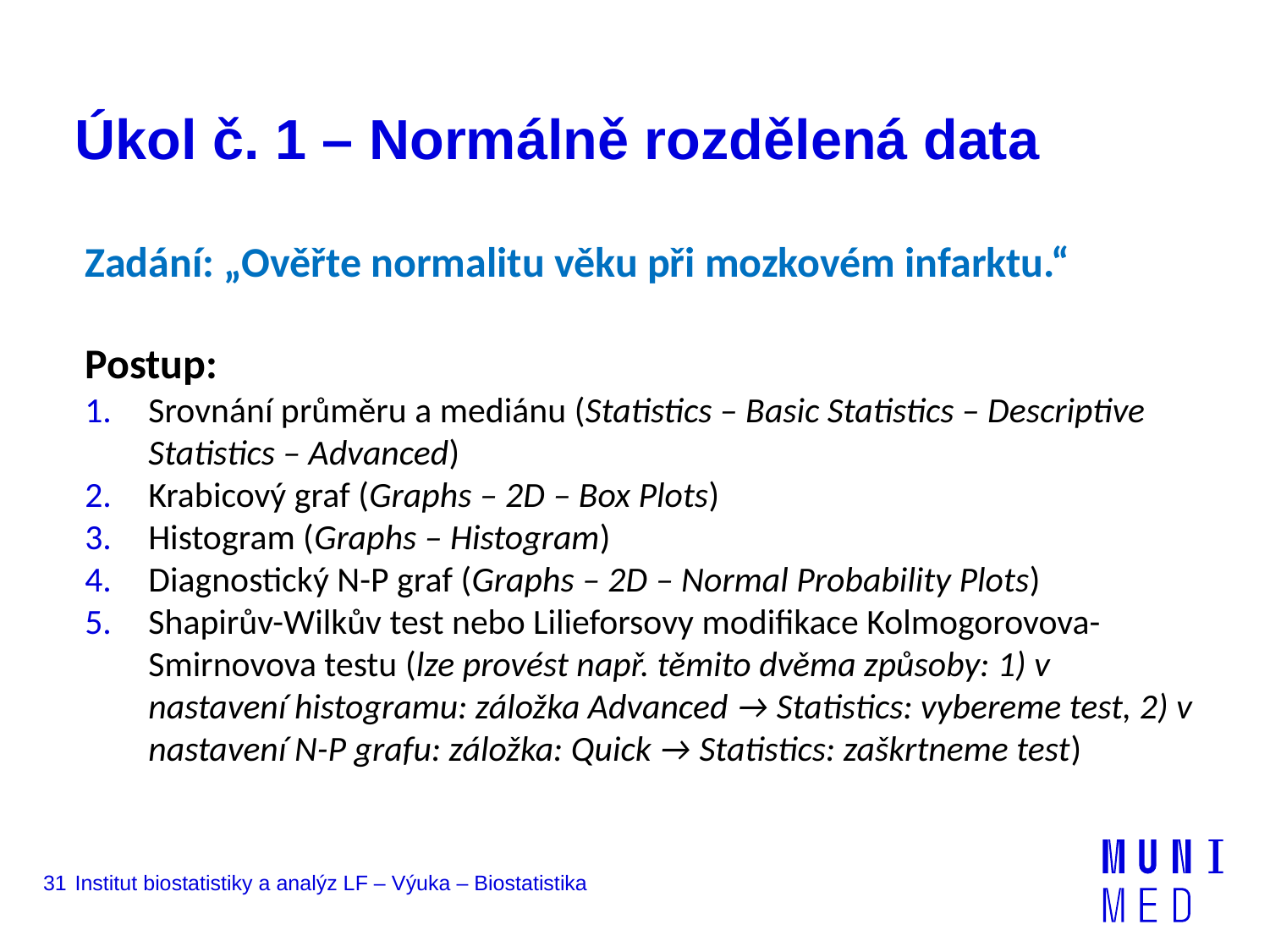

# Úkol č. 1 – Normálně rozdělená data
Zadání: „Ověřte normalitu věku při mozkovém infarktu.“

Postup:
Srovnání průměru a mediánu (Statistics – Basic Statistics – Descriptive Statistics – Advanced)
Krabicový graf (Graphs – 2D – Box Plots)
Histogram (Graphs – Histogram)
Diagnostický N-P graf (Graphs – 2D – Normal Probability Plots)
Shapirův-Wilkův test nebo Lilieforsovy modifikace Kolmogorovova-Smirnovova testu (lze provést např. těmito dvěma způsoby: 1) v nastavení histogramu: záložka Advanced → Statistics: vybereme test, 2) v nastavení N-P grafu: záložka: Quick → Statistics: zaškrtneme test)
31
Institut biostatistiky a analýz LF – Výuka – Biostatistika